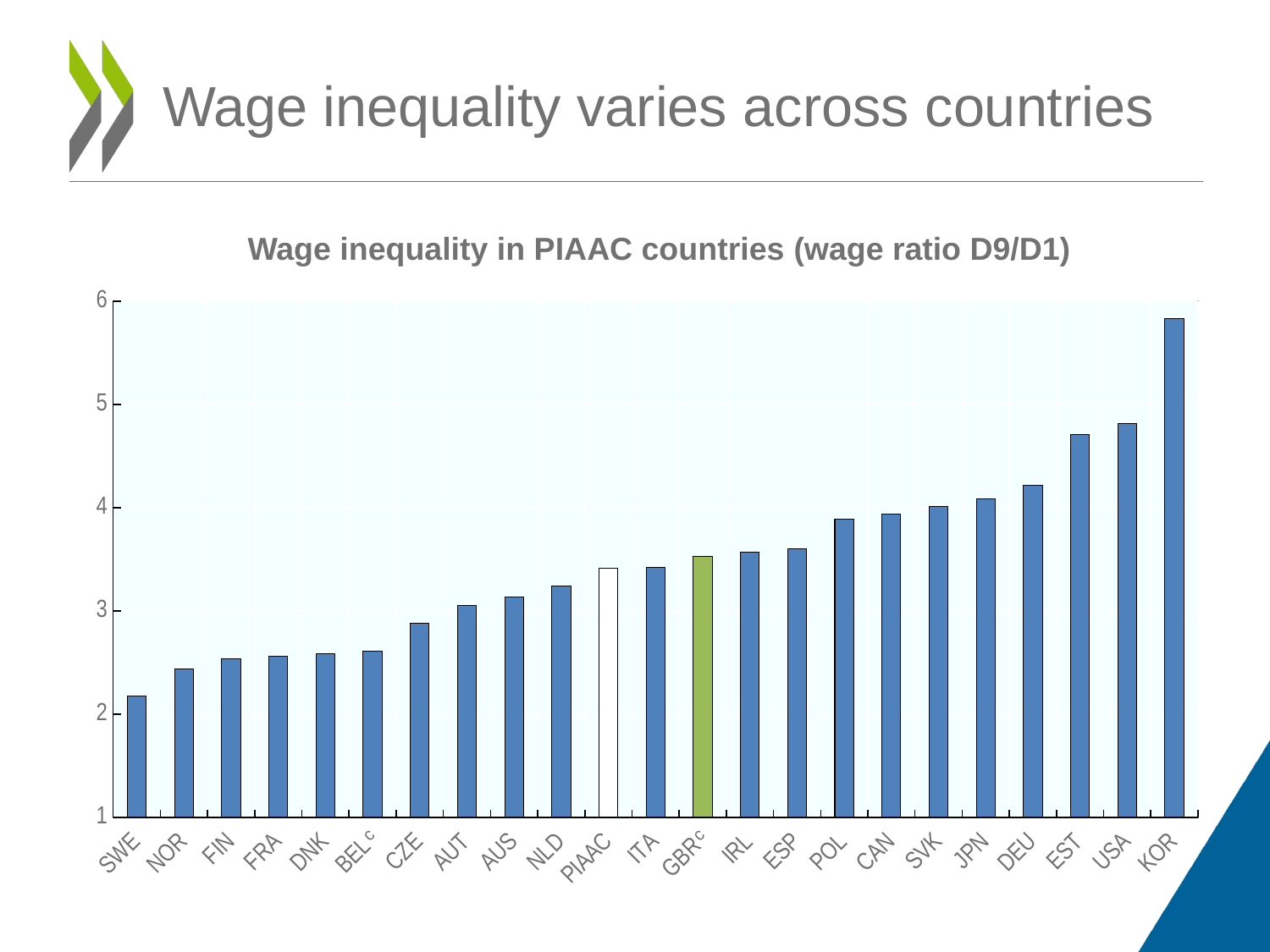

# Wage inequality varies across countries
Wage inequality in PIAAC countries (wage ratio D9/D1)

### Chart

| Category | D9/D1 |
|---|---|
| SWE | 2.1761657544224775 |
| NOR | 2.435901709754135 |
| FIN | 2.5396823140513263 |
| FRA | 2.5589960151854916 |
| DNK | 2.584152496881489 |
| BEL ͨ | 2.609649966790674 |
| CZE | 2.8779349335727518 |
| AUT | 3.05245138321135 |
| AUS | 3.1360247666949235 |
| NLD | 3.240740976150621 |
| PIAAC | 3.4114315070695738 |
| ITA | 3.422598301839049 |
| GBR ͨ | 3.5253298275982927 |
| IRL | 3.570954760671997 |
| ESP | 3.5990106922961624 |
| POL | 3.888097642132285 |
| CAN | 3.941041387760415 |
| SVK | 4.01008324317691 |
| JPN | 4.082212006674901 |
| DEU | 4.218750524649255 |
| EST | 4.707001118293875 |
| USA | 4.812501445608311 |
| KOR | 5.833335711809227 |